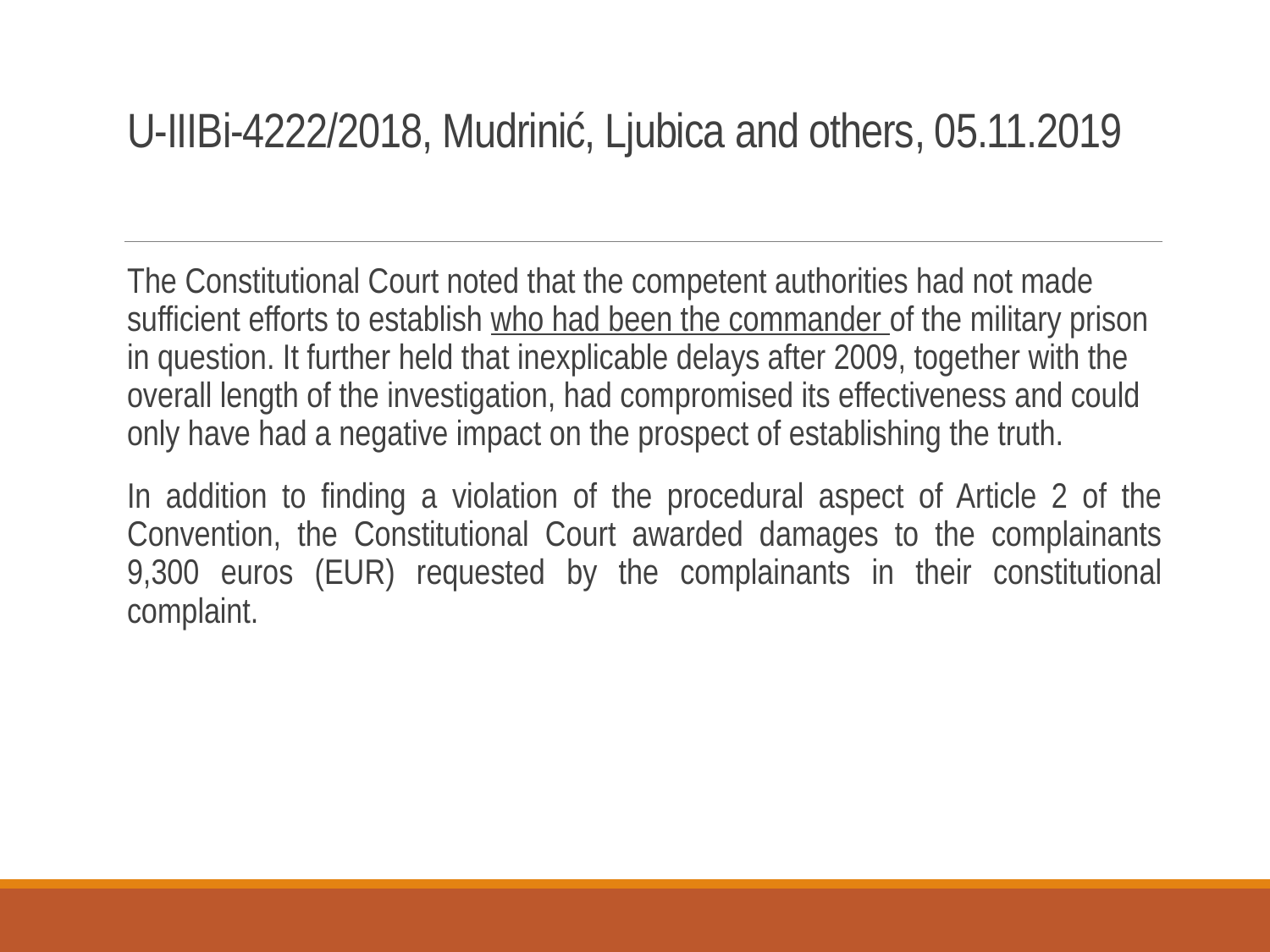

# U-IIIBi-4222/2018, Mudrinić, Ljubica and others, 05.11.2019
The Constitutional Court noted that the competent authorities had not made sufficient efforts to establish who had been the commander of the military prison in question. It further held that inexplicable delays after 2009, together with the overall length of the investigation, had compromised its effectiveness and could only have had a negative impact on the prospect of establishing the truth.
In addition to finding a violation of the procedural aspect of Article 2 of the Convention, the Constitutional Court awarded damages to the complainants 9,300 euros (EUR) requested by the complainants in their constitutional complaint.